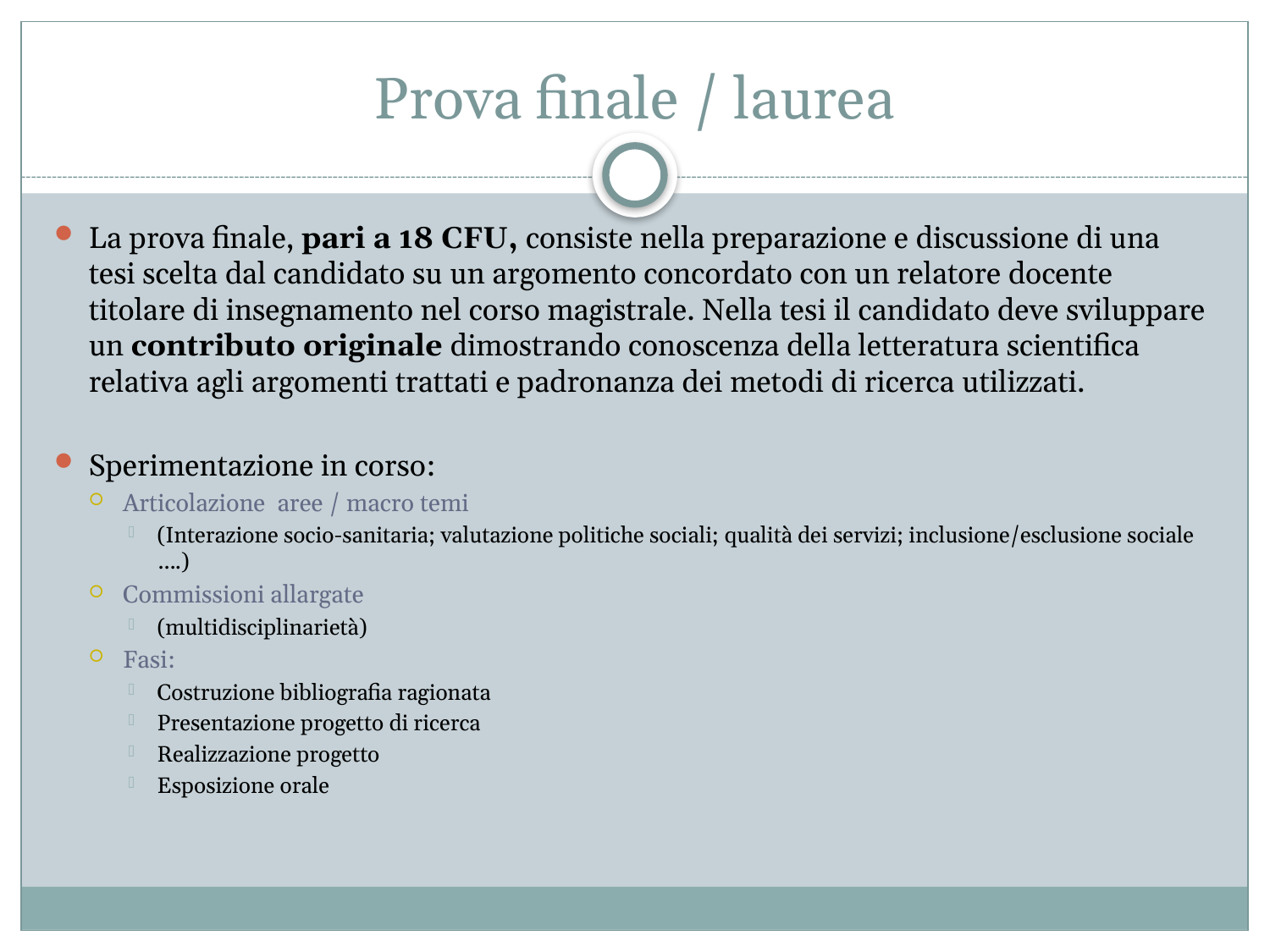

# Prova finale / laurea
La prova finale, pari a 18 CFU, consiste nella preparazione e discussione di una tesi scelta dal candidato su un argomento concordato con un relatore docente titolare di insegnamento nel corso magistrale. Nella tesi il candidato deve sviluppare un contributo originale dimostrando conoscenza della letteratura scientifica relativa agli argomenti trattati e padronanza dei metodi di ricerca utilizzati.

Sperimentazione in corso:
Articolazione  aree / macro temi
(Interazione socio-sanitaria; valutazione politiche sociali; qualità dei servizi; inclusione/esclusione sociale ….)
Commissioni allargate
(multidisciplinarietà)
Fasi:
Costruzione bibliografia ragionata
Presentazione progetto di ricerca
Realizzazione progetto
Esposizione orale